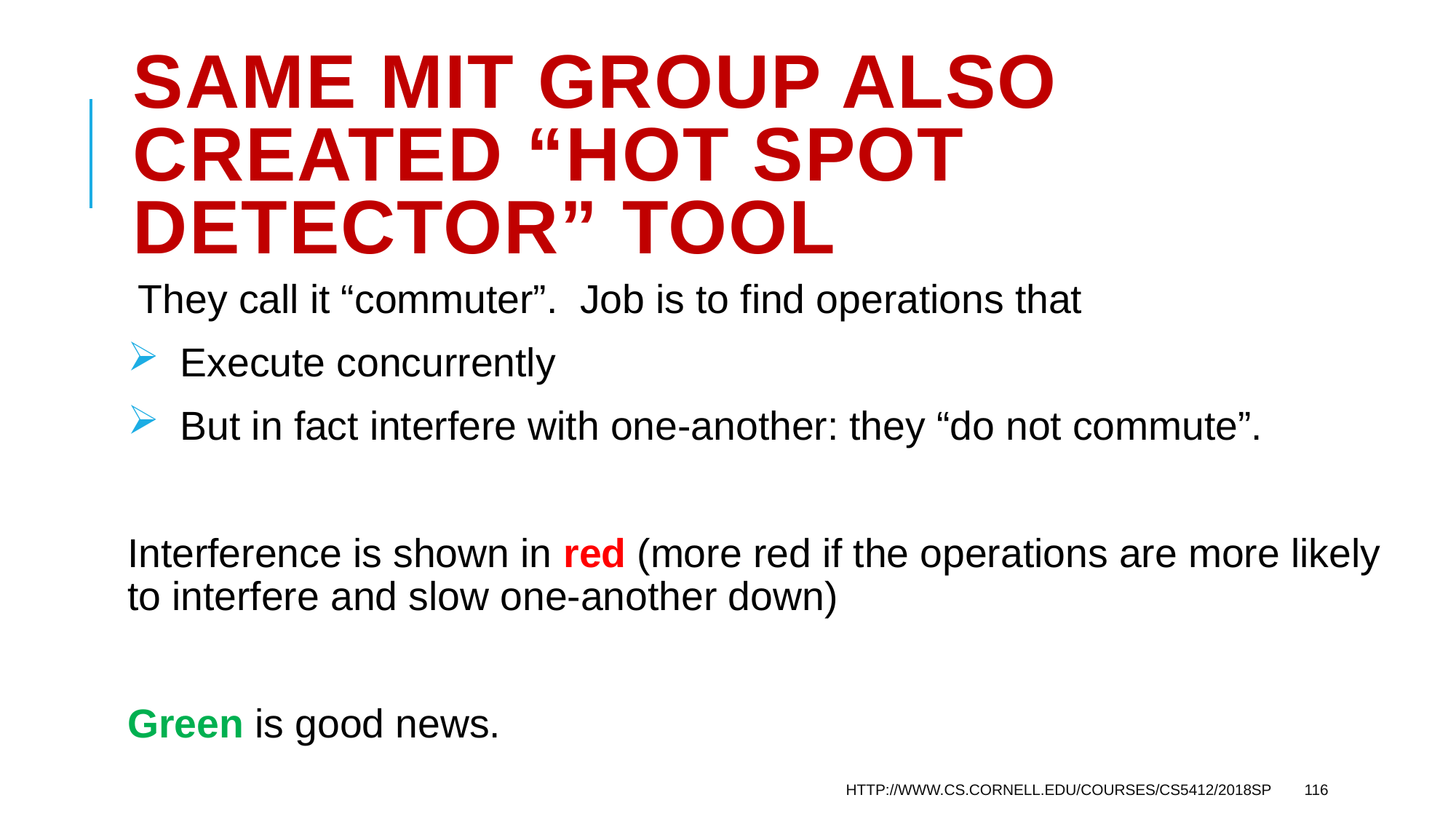

# Same MIT Group Also Created “Hot spot Detector” Tool
They call it “commuter”.  Job is to find operations that
  Execute concurrently
  But in fact interfere with one-another: they “do not commute”.

Interference is shown in red (more red if the operations are more likely to interfere and slow one-another down)

Green is good news.
http://www.cs.cornell.edu/courses/cs5412/2018sp
116